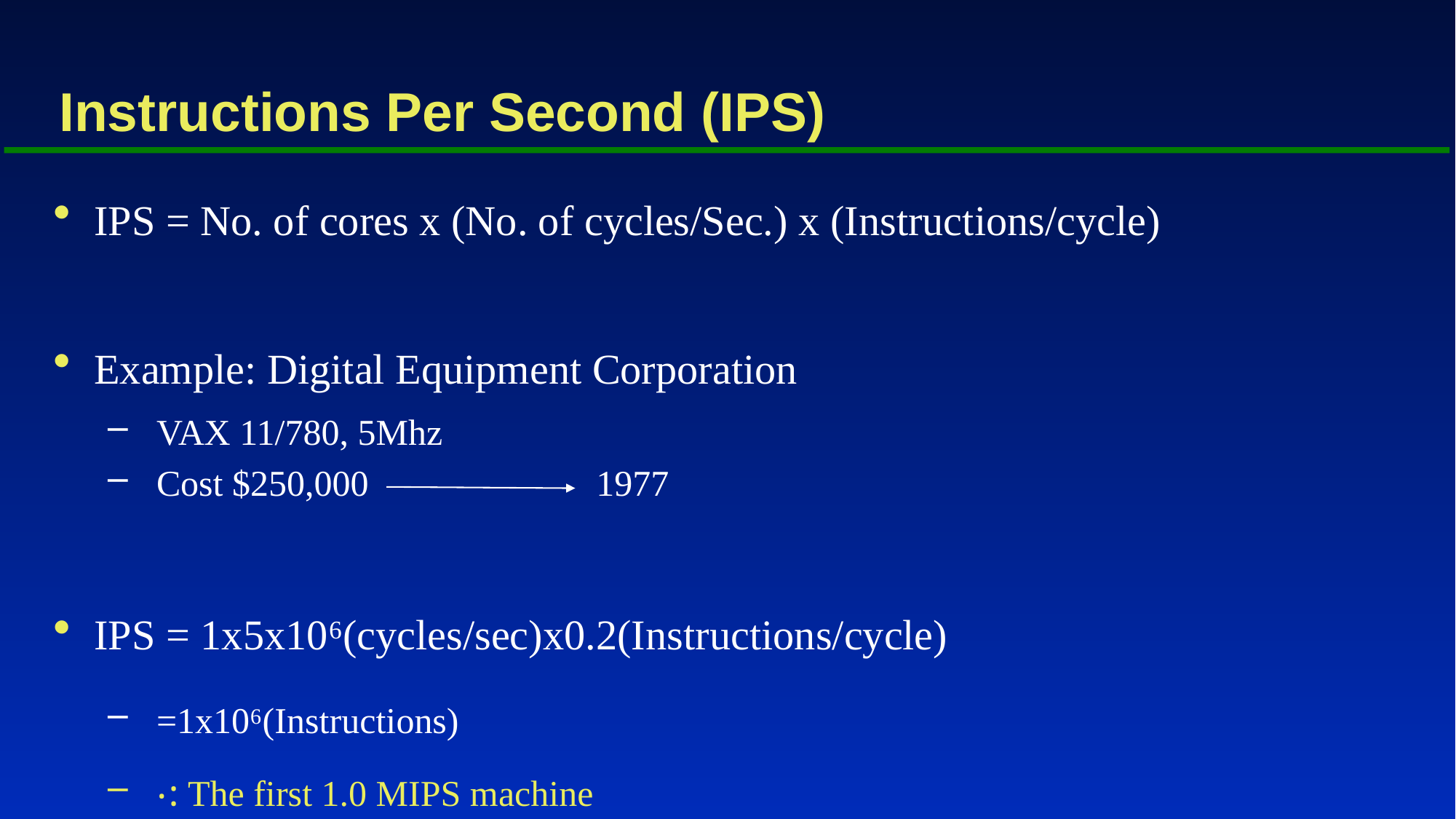

# Instructions Per Second (IPS)
IPS = No. of cores x (No. of cycles/Sec.) x (Instructions/cycle)

Example: Digital Equipment Corporation
VAX 11/780, 5Mhz
Cost $250,000                         1977

IPS = 1x5x10⁶(cycles/sec)x0.2(Instructions/cycle)
=1x10⁶(Instructions)
⁖ The first 1.0 MIPS machine